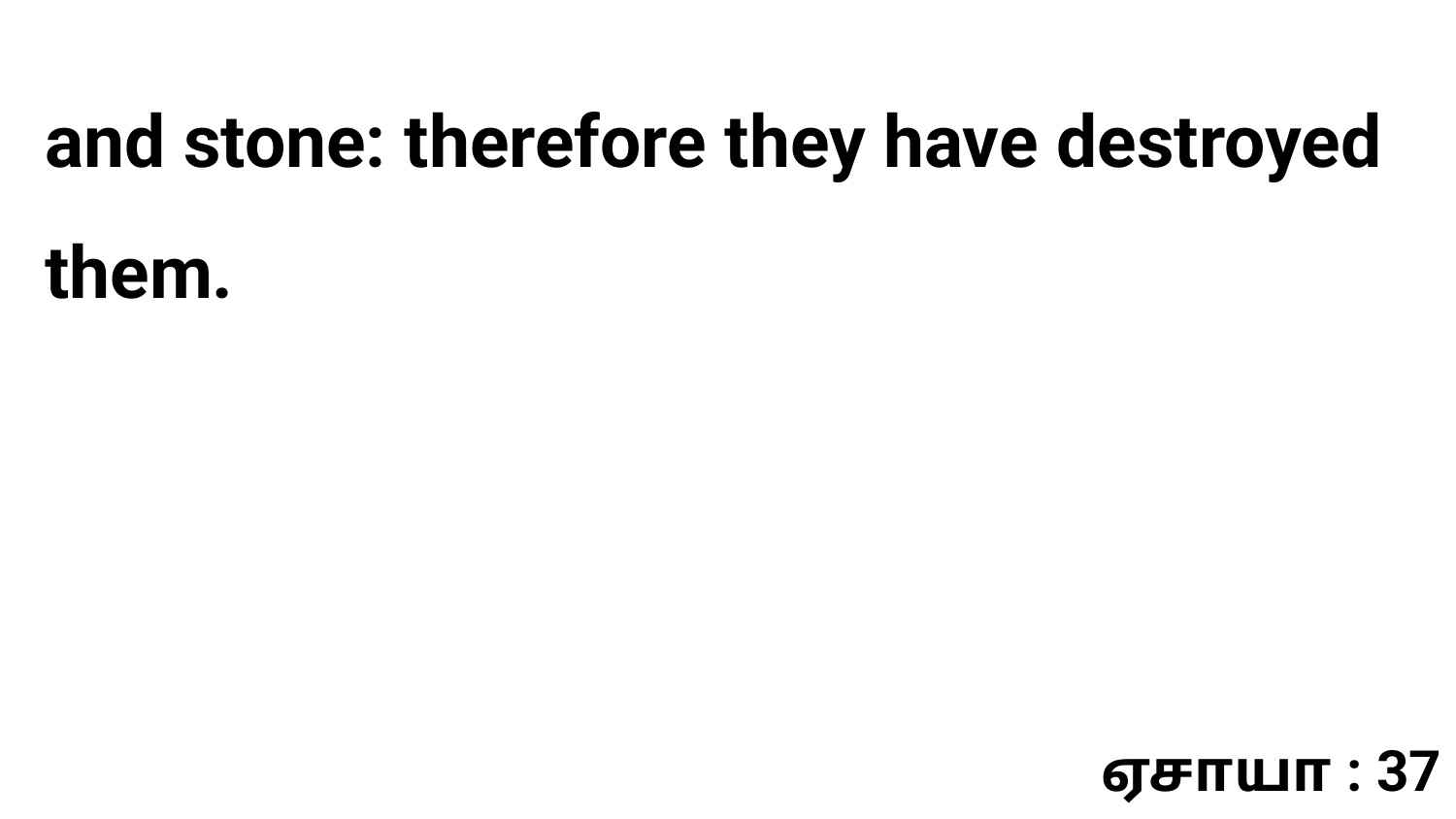

and stone: therefore they have destroyed them.
ஏசாயா : 37